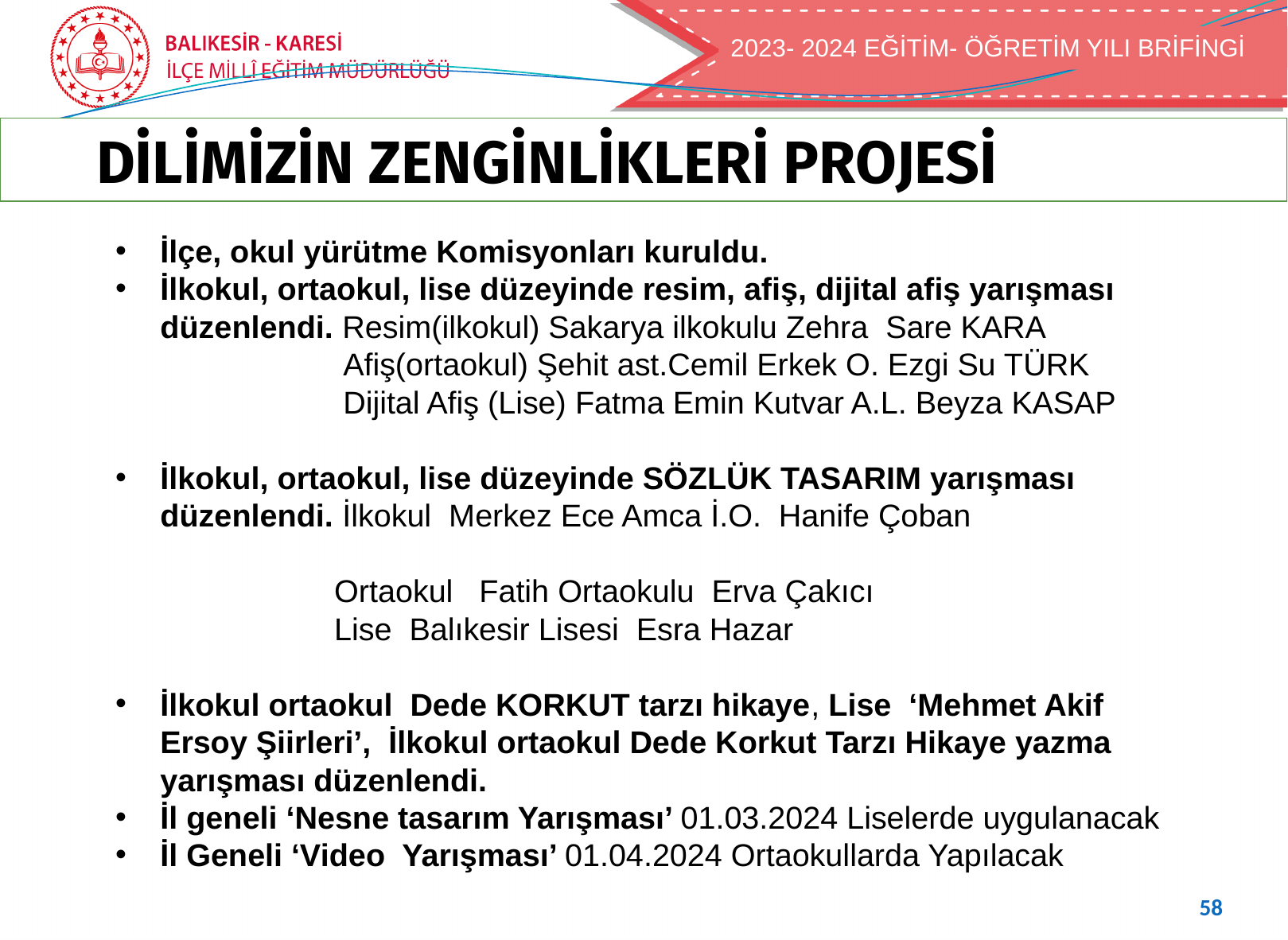

2023- 2024 EĞİTİM- ÖĞRETİM YILI BRİFİNGİ
2022- 2023 EĞİTİM- ÖĞRETİM YILI BRİFİNGİ
      DİLİMİZİN ZENGİNLİKLERİ PROJESİ
İlçe, okul yürütme Komisyonları kuruldu.
İlkokul, ortaokul, lise düzeyinde resim, afiş, dijital afiş yarışması düzenlendi. Resim(ilkokul) Sakarya ilkokulu Zehra  Sare KARA
                          Afiş(ortaokul) Şehit ast.Cemil Erkek O. Ezgi Su TÜRK
                          Dijital Afiş (Lise) Fatma Emin Kutvar A.L. Beyza KASAP

İlkokul, ortaokul, lise düzeyinde SÖZLÜK TASARIM yarışması düzenlendi. İlkokul  Merkez Ece Amca İ.O.  Hanife Çoban
                         Ortaokul   Fatih Ortaokulu  Erva Çakıcı
                         Lise  Balıkesir Lisesi  Esra Hazar

İlkokul ortaokul  Dede KORKUT tarzı hikaye, Lise  ‘Mehmet Akif Ersoy Şiirleri’,  İlkokul ortaokul Dede Korkut Tarzı Hikaye yazma yarışması düzenlendi.
İl geneli ‘Nesne tasarım Yarışması’ 01.03.2024 Liselerde uygulanacak
İl Geneli ‘Video  Yarışması’ 01.04.2024 Ortaokullarda Yapılacak

58